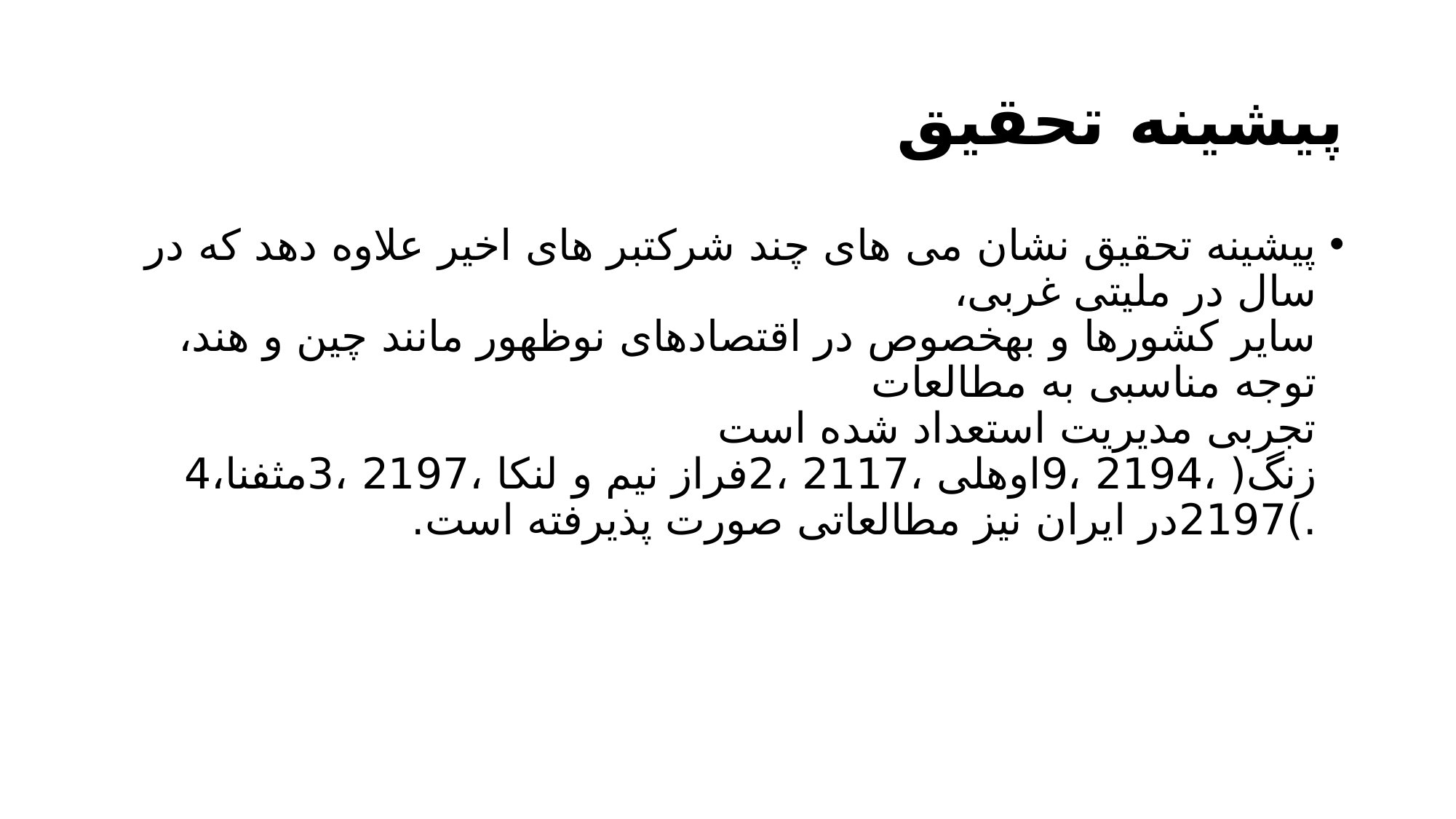

# پیشینه تحقیق
پیشینه تحقیق نشان می های چند شرکتبر های اخیر علاوه دهد که در سال در ملیتی غربی،
سایر کشورها و بهخصوص در اقتصادهای نوظهور مانند چین و هند، توجه مناسبی به مطالعات
تجربی مدیریت استعداد شده است زنگ( ،2194 ،9اوهلی ،2117 ،2فراز نیم و لنکا ،2197 ،3مثفنا،4
.)2197در ایران نیز مطالعاتی صورت پذیرفته است.